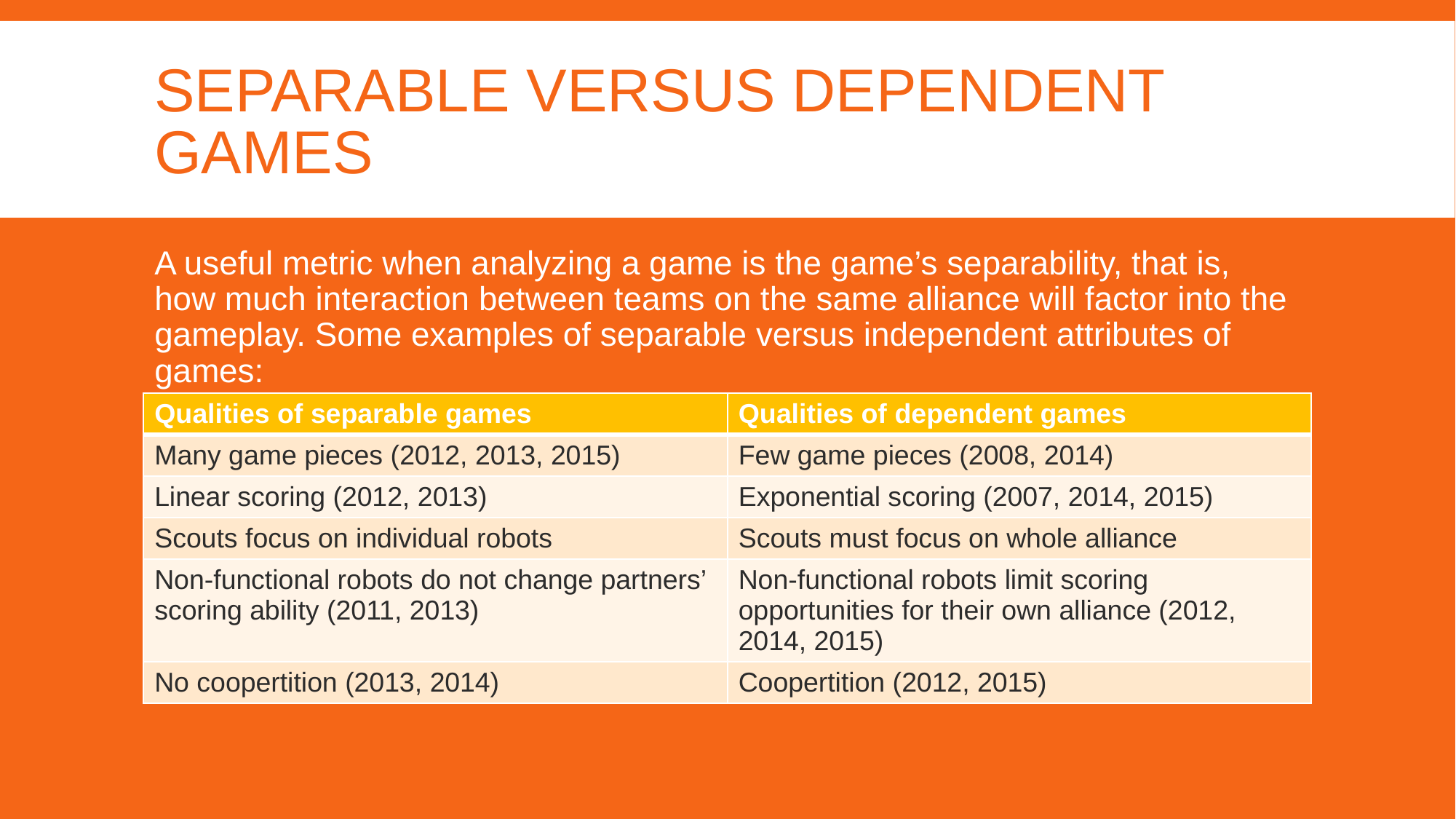

# Separable versus dependent games
A useful metric when analyzing a game is the game’s separability, that is, how much interaction between teams on the same alliance will factor into the gameplay. Some examples of separable versus independent attributes of games:

| Qualities of separable games | Qualities of dependent games |
| --- | --- |
| Many game pieces (2012, 2013, 2015) | Few game pieces (2008, 2014) |
| Linear scoring (2012, 2013) | Exponential scoring (2007, 2014, 2015) |
| Scouts focus on individual robots | Scouts must focus on whole alliance |
| Non-functional robots do not change partners’ scoring ability (2011, 2013) | Non-functional robots limit scoring opportunities for their own alliance (2012, 2014, 2015) |
| No coopertition (2013, 2014) | Coopertition (2012, 2015) |